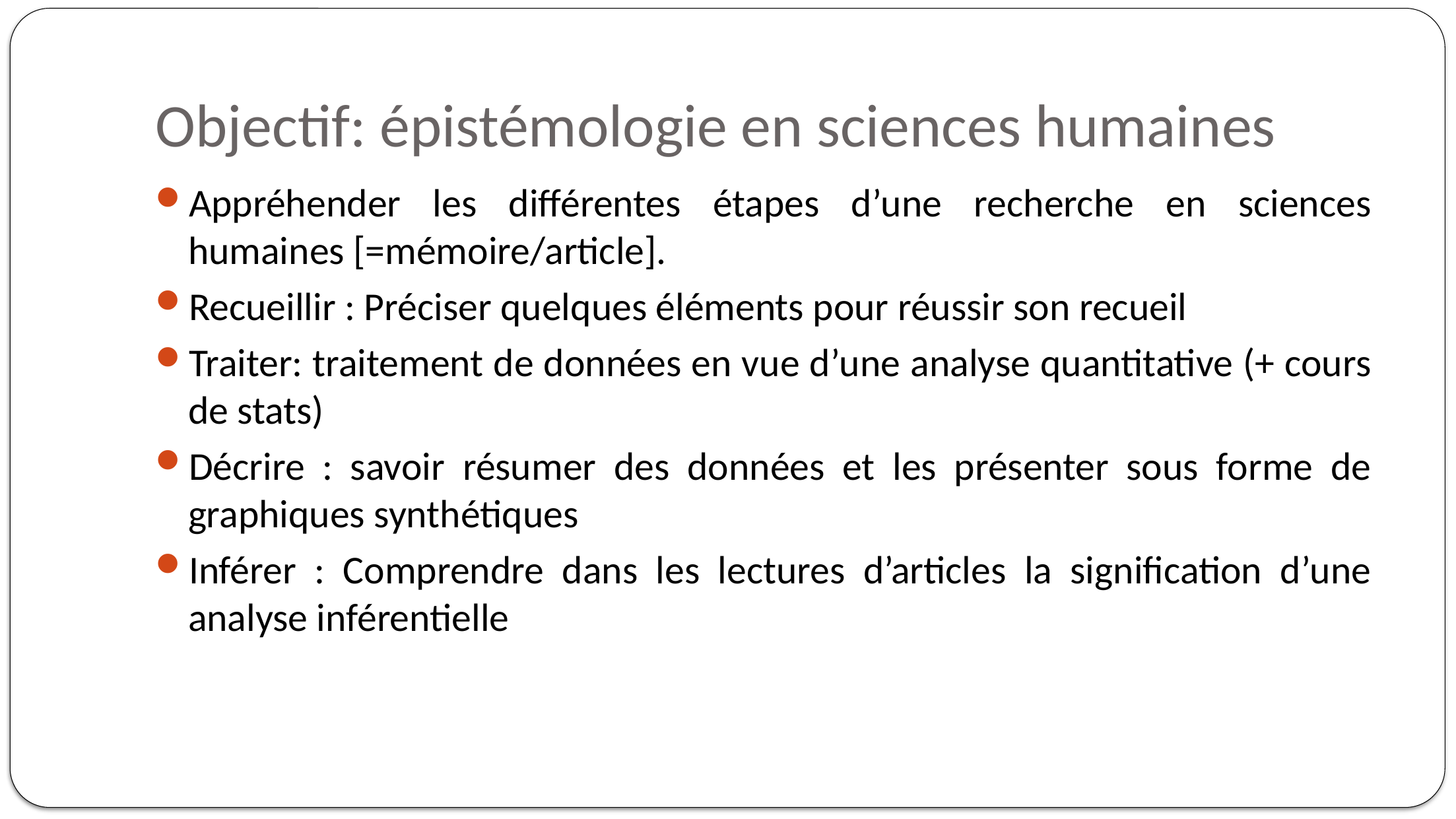

# Objectif: épistémologie en sciences humaines
Appréhender les différentes étapes d’une recherche en sciences humaines [=mémoire/article].
Recueillir : Préciser quelques éléments pour réussir son recueil
Traiter: traitement de données en vue d’une analyse quantitative (+ cours de stats)
Décrire : savoir résumer des données et les présenter sous forme de graphiques synthétiques
Inférer : Comprendre dans les lectures d’articles la signification d’une analyse inférentielle